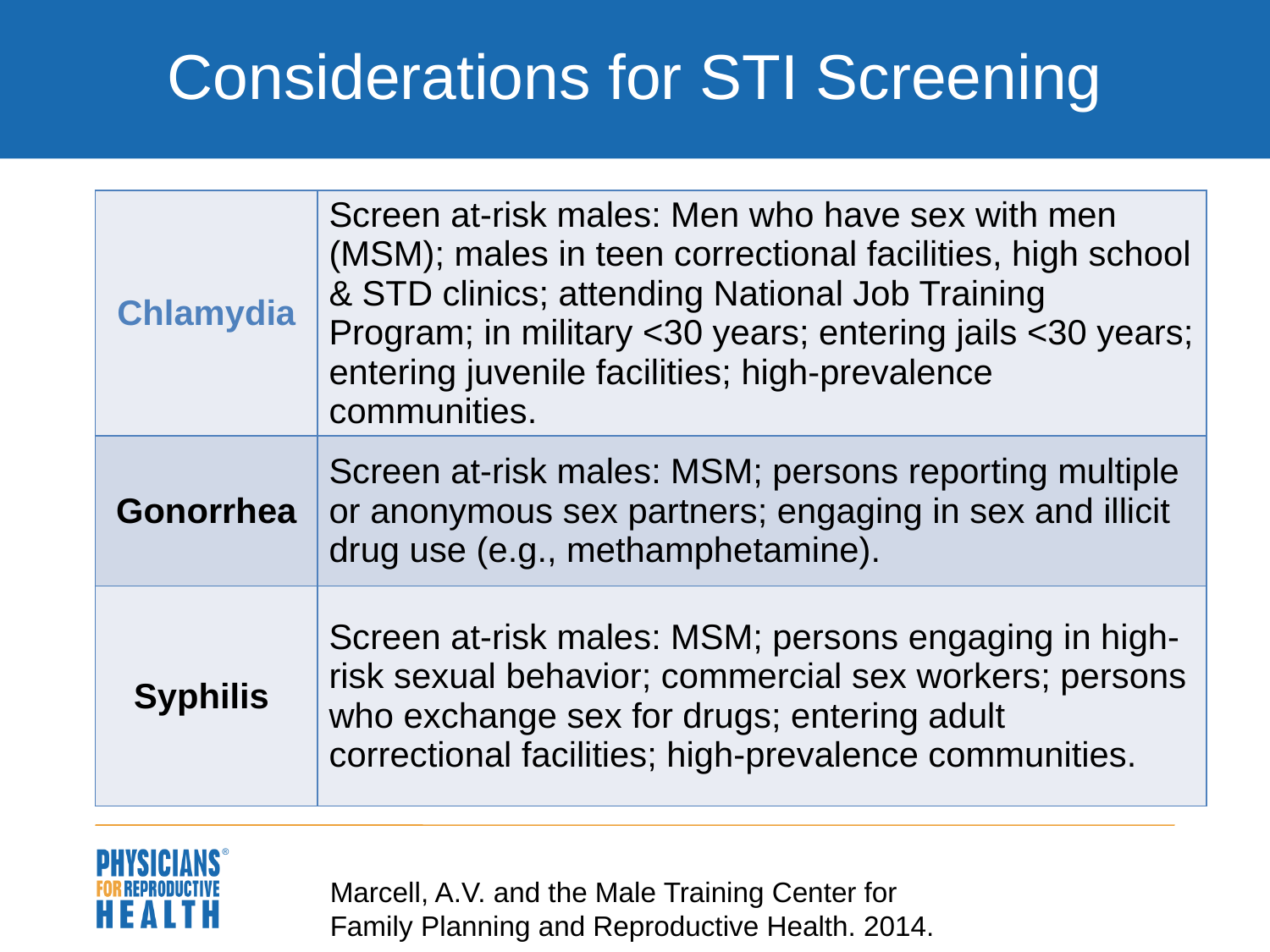

# Considerations for STI Screening
| Chlamydia | Screen at-risk males: Men who have sex with men (MSM); males in teen correctional facilities, high school & STD clinics; attending National Job Training Program; in military <30 years; entering jails <30 years; entering juvenile facilities; high-prevalence communities. |
| --- | --- |
| Gonorrhea | Screen at-risk males: MSM; persons reporting multiple or anonymous sex partners; engaging in sex and illicit drug use (e.g., methamphetamine). |
| Syphilis | Screen at-risk males: MSM; persons engaging in high-risk sexual behavior; commercial sex workers; persons who exchange sex for drugs; entering adult correctional facilities; high-prevalence communities. |
Marcell, A.V. and the Male Training Center for Family Planning and Reproductive Health. 2014.